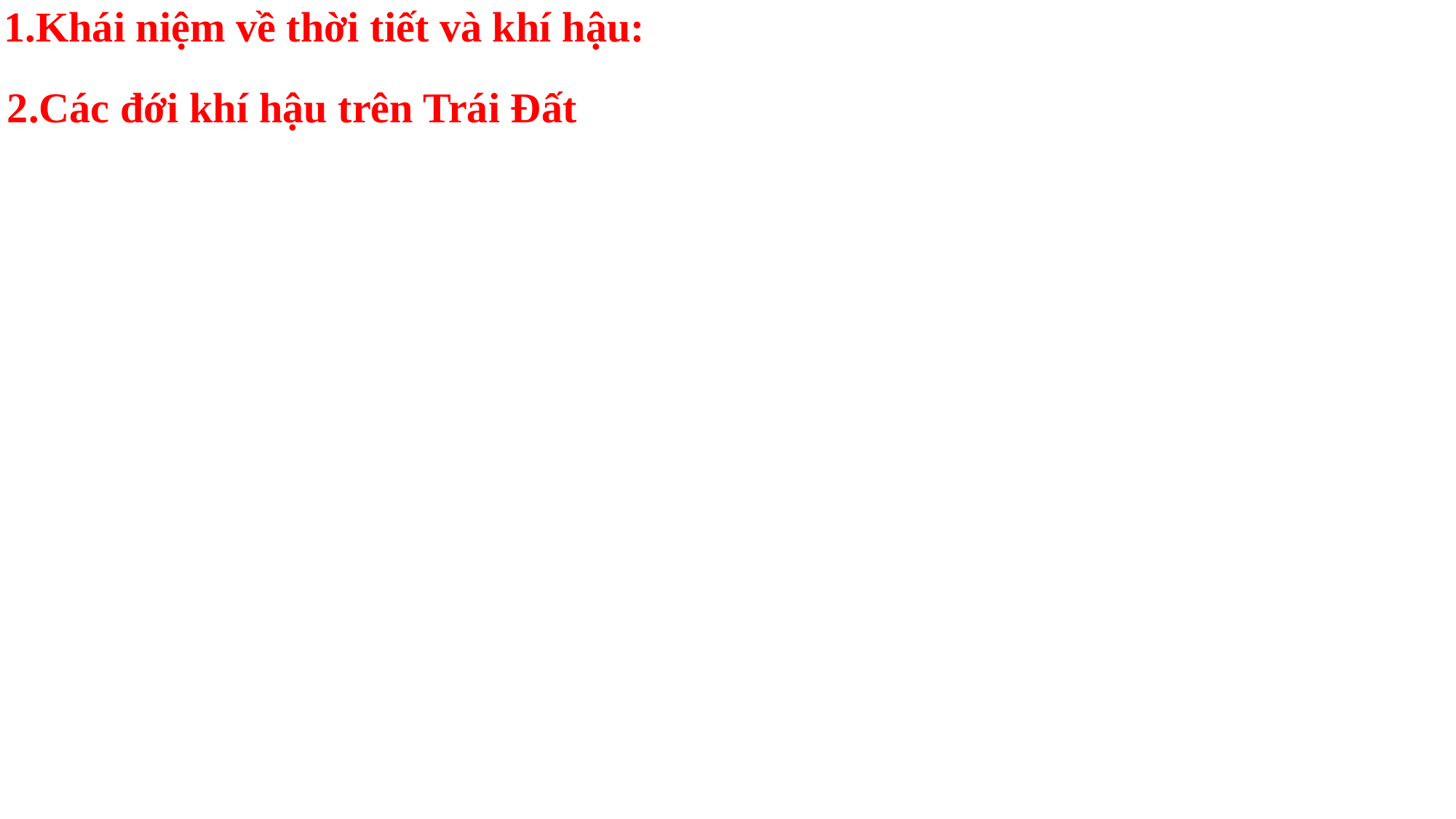

1.Khái niệm về thời tiết và khí hậu:
2.Các đới khí hậu trên Trái Đất